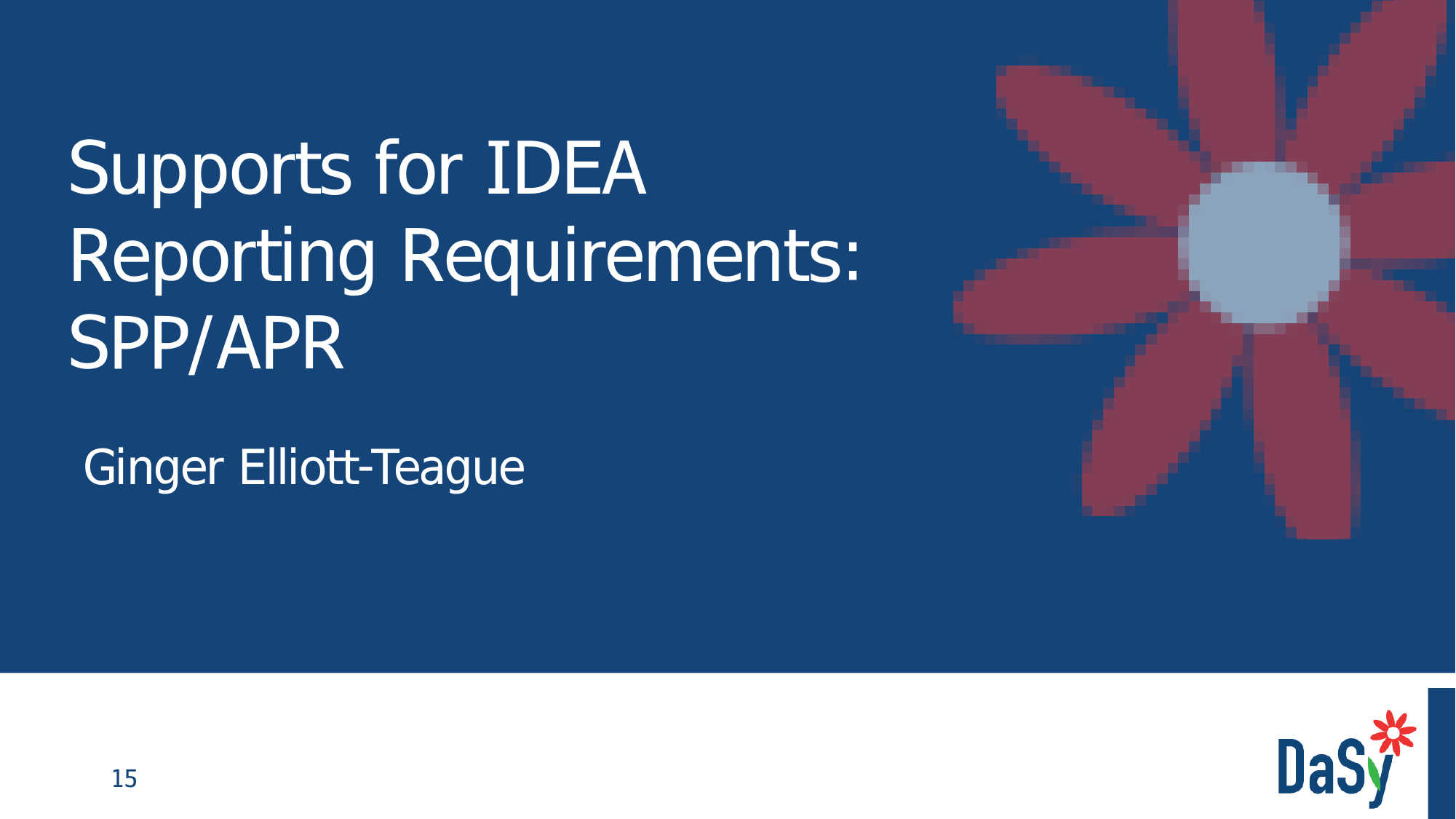

# Supports for IDEA Reporting Requirements: SPP/APR
 Ginger Elliott-Teague